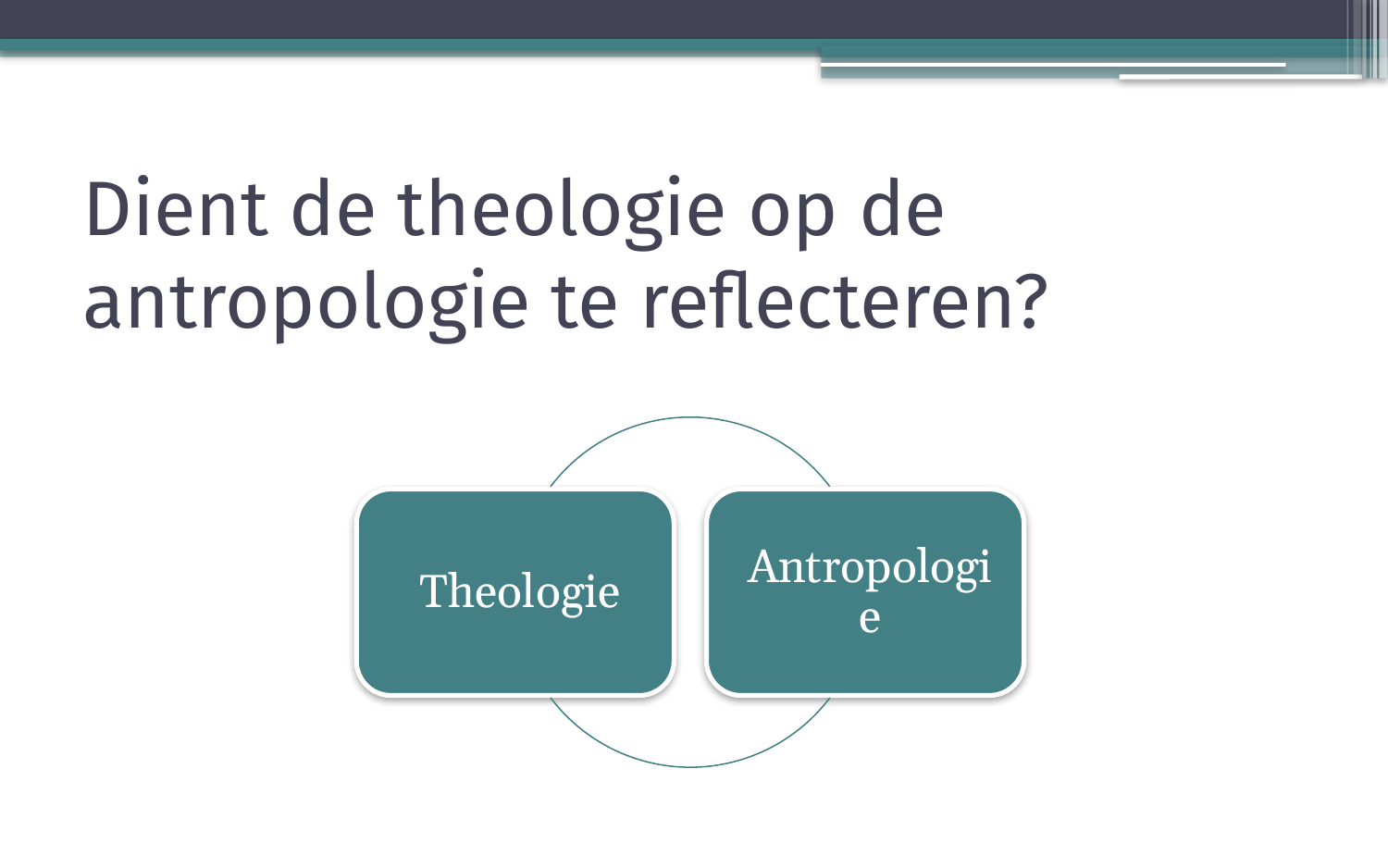

# Dient de theologie op de antropologie te reflecteren?

Theologie
Antropologie